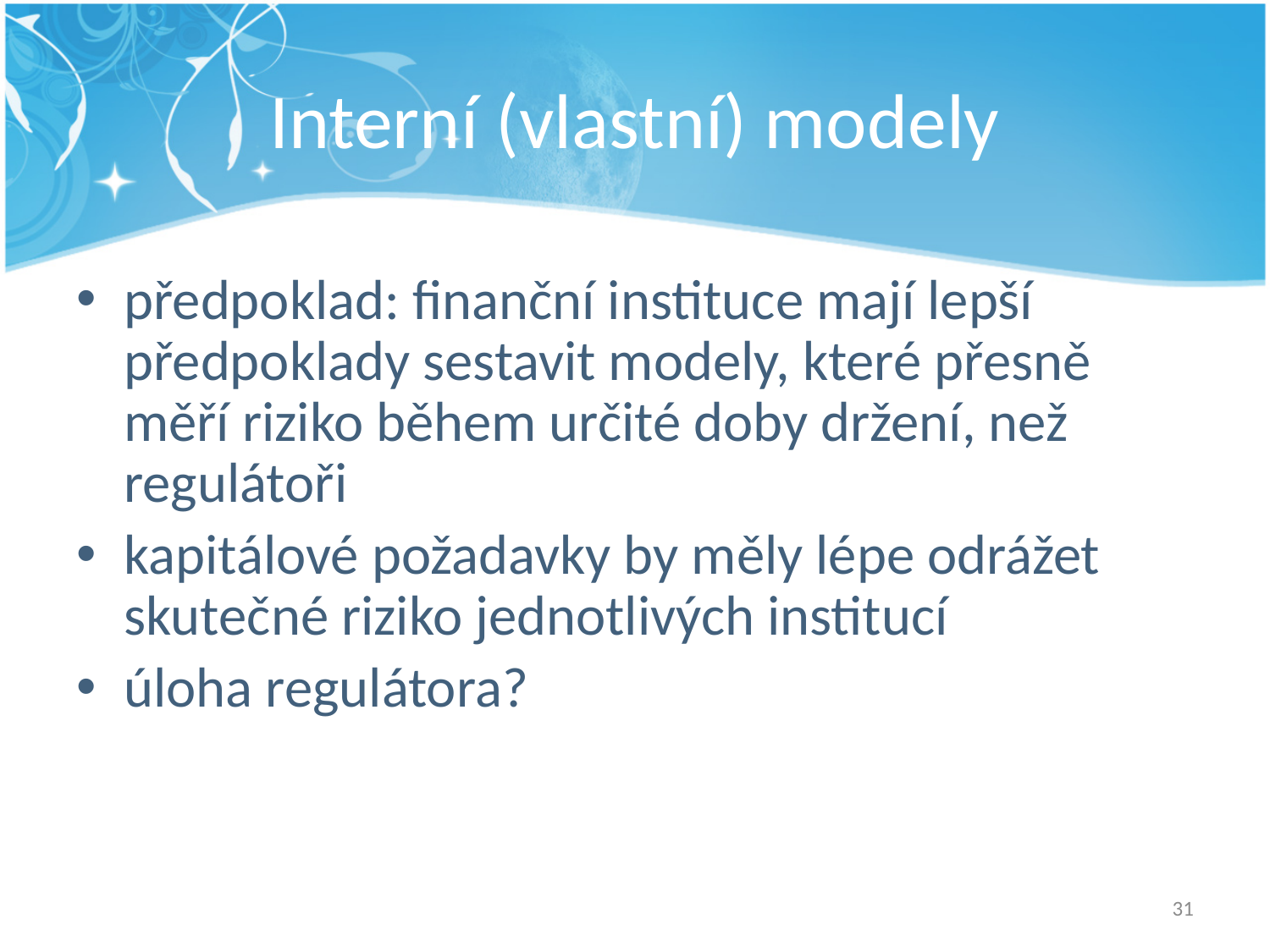

# Interní (vlastní) modely
předpoklad: finanční instituce mají lepší předpoklady sestavit modely, které přesně měří riziko během určité doby držení, než regulátoři
kapitálové požadavky by měly lépe odrážet skutečné riziko jednotlivých institucí
úloha regulátora?
31